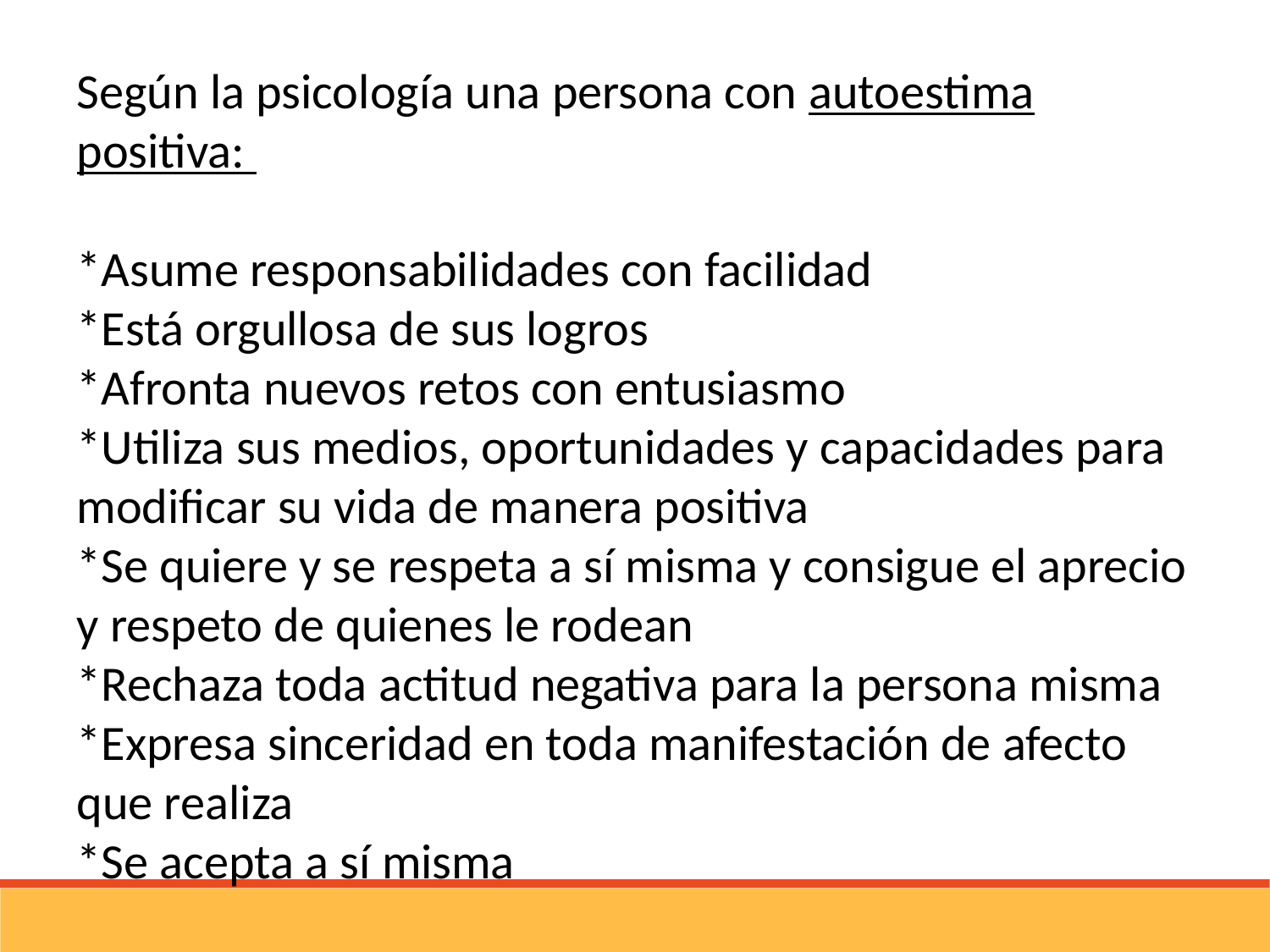

Según la psicología una persona con autoestima positiva:

*Asume responsabilidades con facilidad
*Está orgullosa de sus logros
*Afronta nuevos retos con entusiasmo
*Utiliza sus medios, oportunidades y capacidades para modificar su vida de manera positiva
*Se quiere y se respeta a sí misma y consigue el aprecio y respeto de quienes le rodean
*Rechaza toda actitud negativa para la persona misma
*Expresa sinceridad en toda manifestación de afecto que realiza
*Se acepta a sí misma